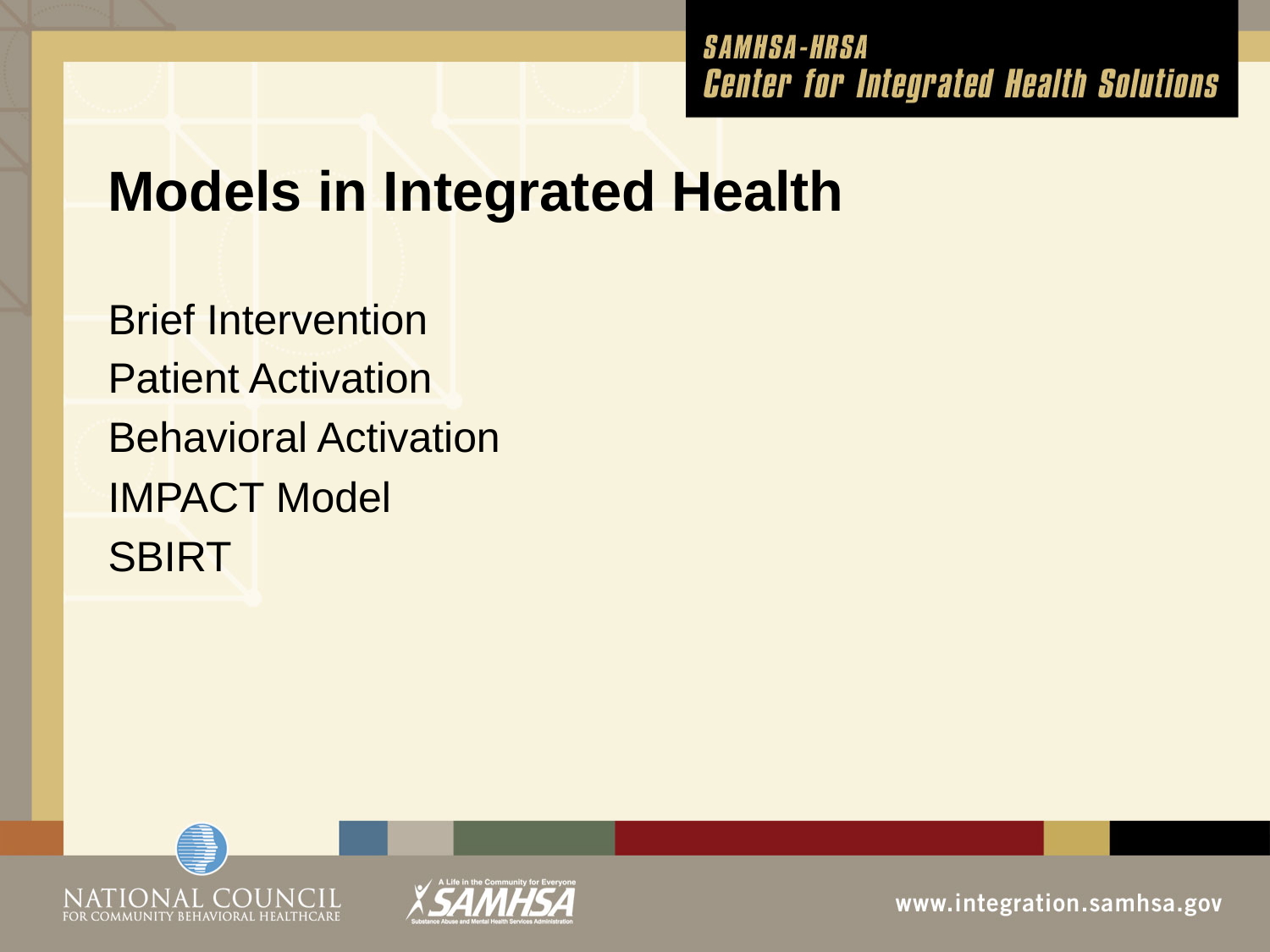

# Models in Integrated Health
Brief Intervention
Patient Activation
Behavioral Activation
IMPACT Model
SBIRT